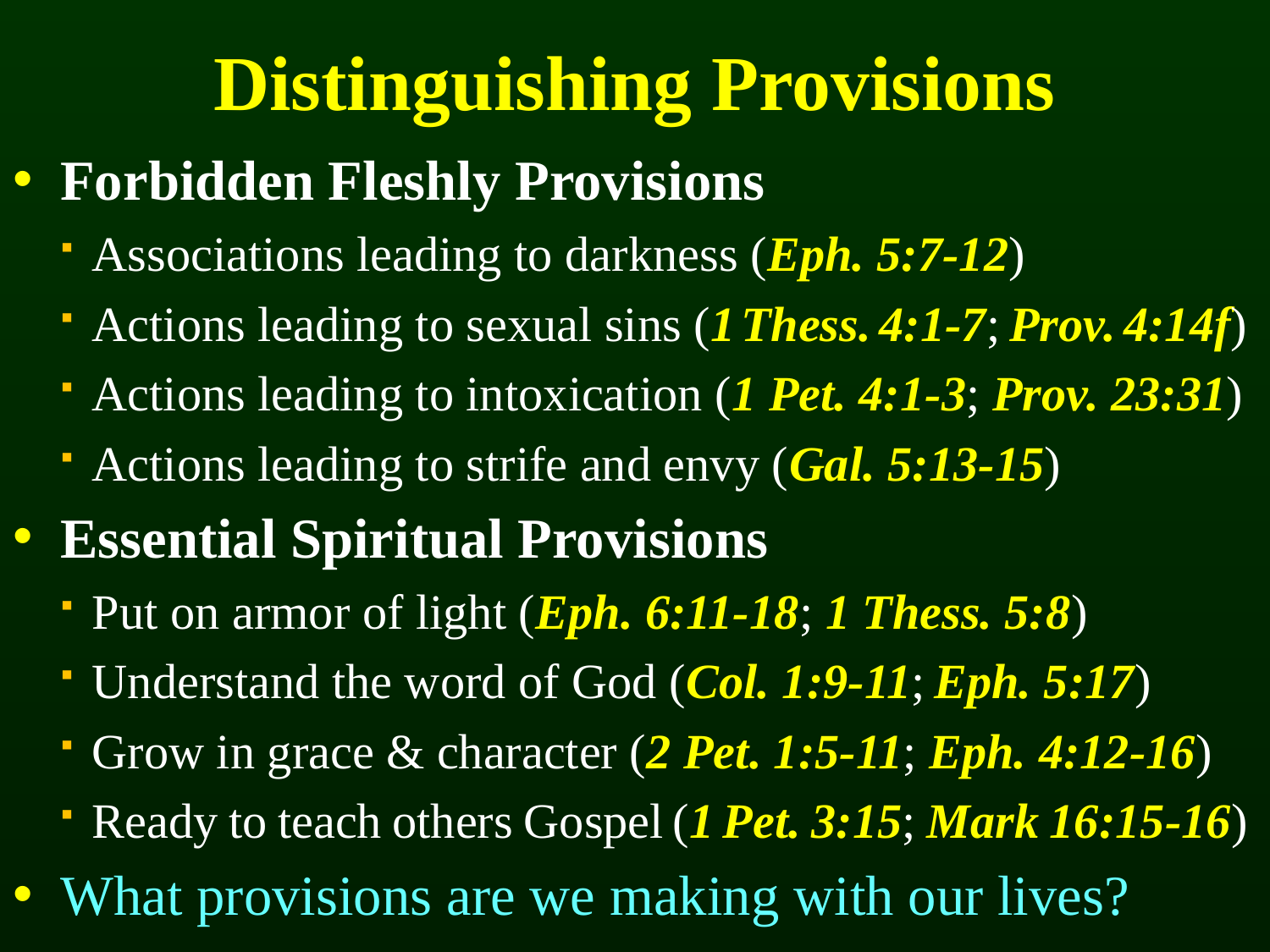

# Distinguishing Provisions
Forbidden Fleshly Provisions
Associations leading to darkness (Eph. 5:7-12)
Actions leading to sexual sins (1 Thess. 4:1-7; Prov. 4:14f)
Actions leading to intoxication (1 Pet. 4:1-3; Prov. 23:31)
Actions leading to strife and envy (Gal. 5:13-15)
Essential Spiritual Provisions
Put on armor of light (Eph. 6:11-18; 1 Thess. 5:8)
Understand the word of God (Col. 1:9-11; Eph. 5:17)
Grow in grace & character (2 Pet. 1:5-11; Eph. 4:12-16)
Ready to teach others Gospel (1 Pet. 3:15; Mark 16:15-16)
What provisions are we making with our lives?